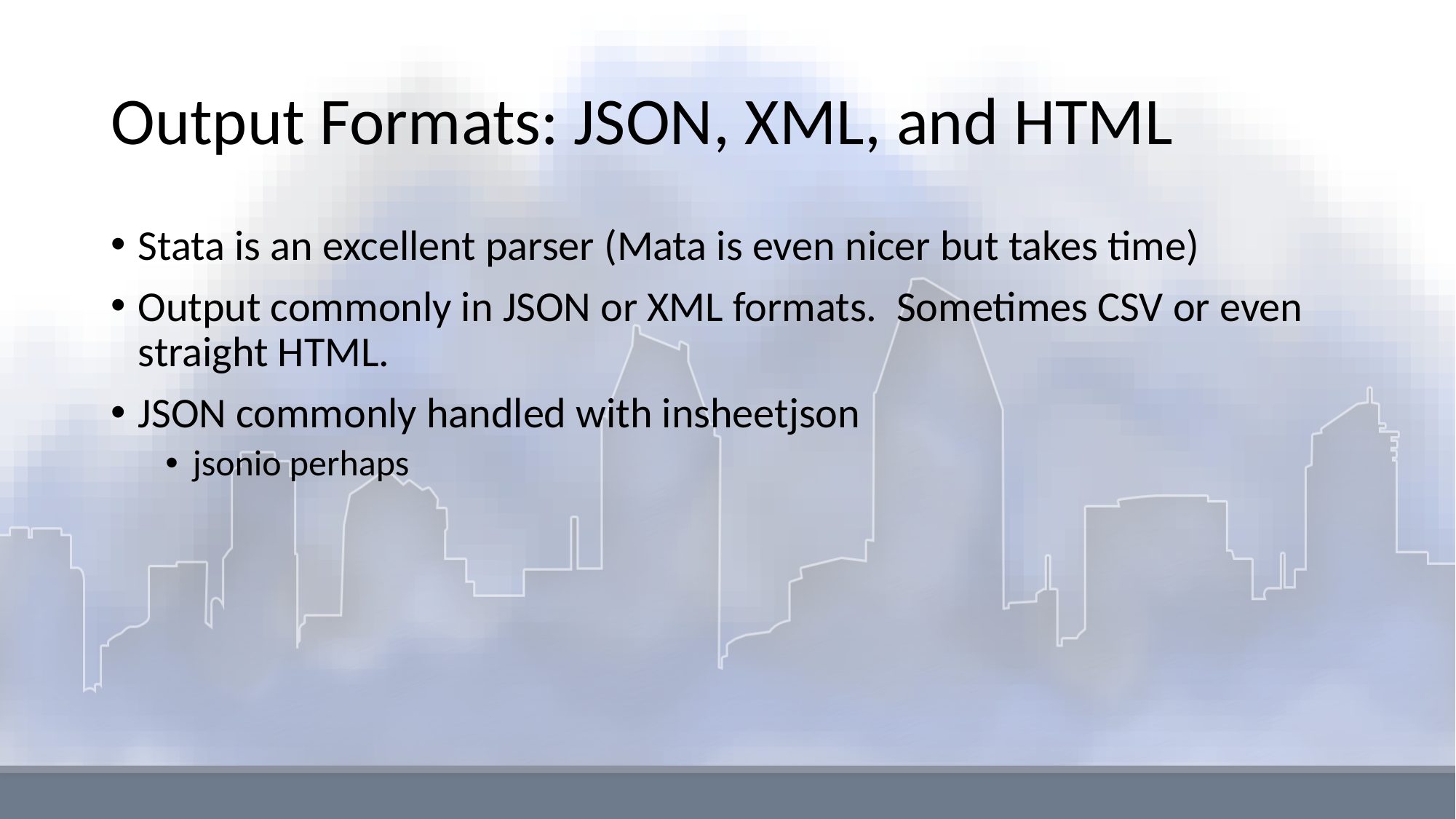

# Output Formats: JSON, XML, and HTML
Stata is an excellent parser (Mata is even nicer but takes time)
Output commonly in JSON or XML formats.  Sometimes CSV or even straight HTML.
JSON commonly handled with insheetjson
jsonio perhaps